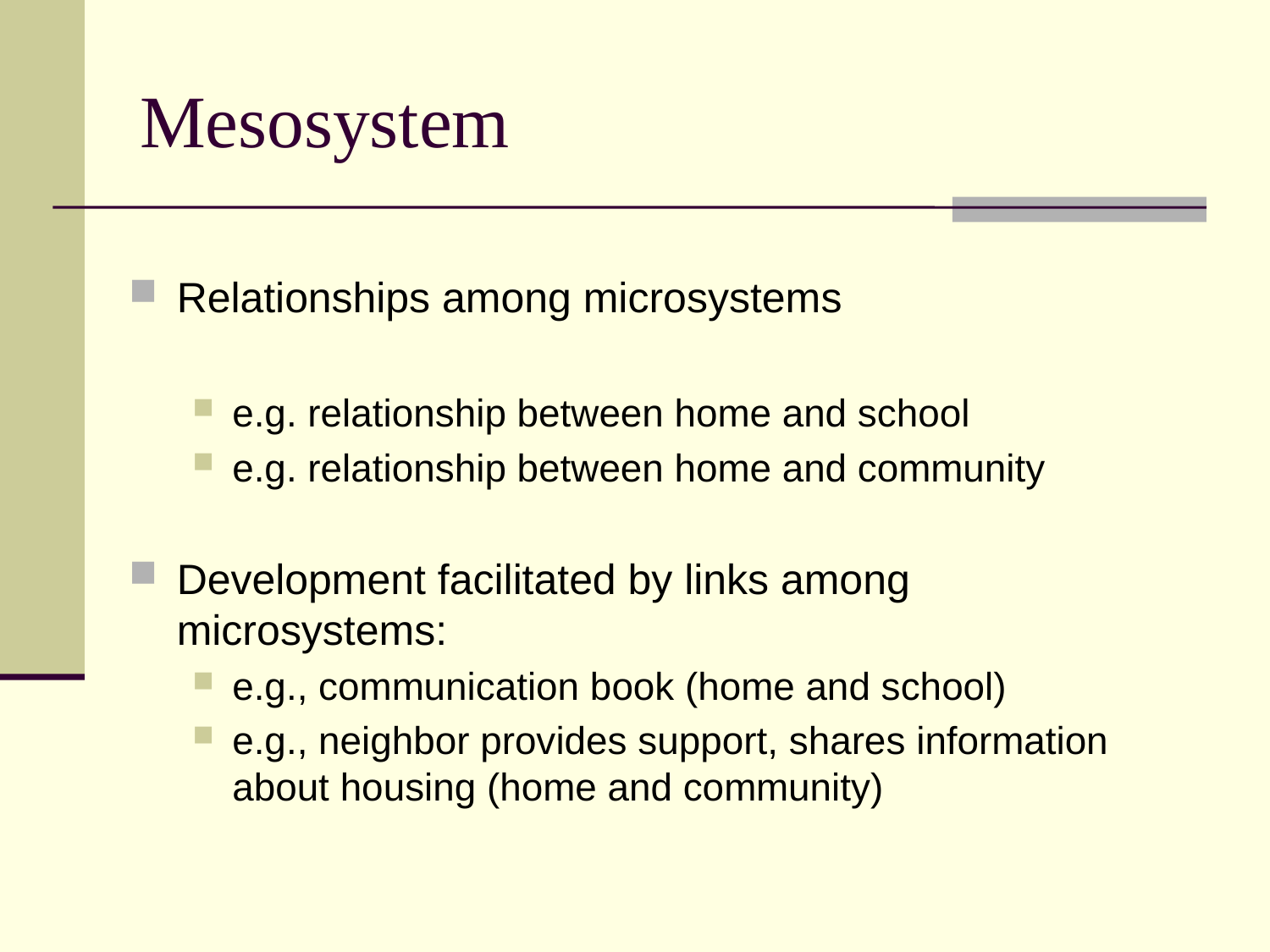

# Mesosystem
Relationships among microsystems

e.g. relationship between home and school
e.g. relationship between home and community

Development facilitated by links among microsystems:
e.g., communication book (home and school)
e.g., neighbor provides support, shares information about housing (home and community)